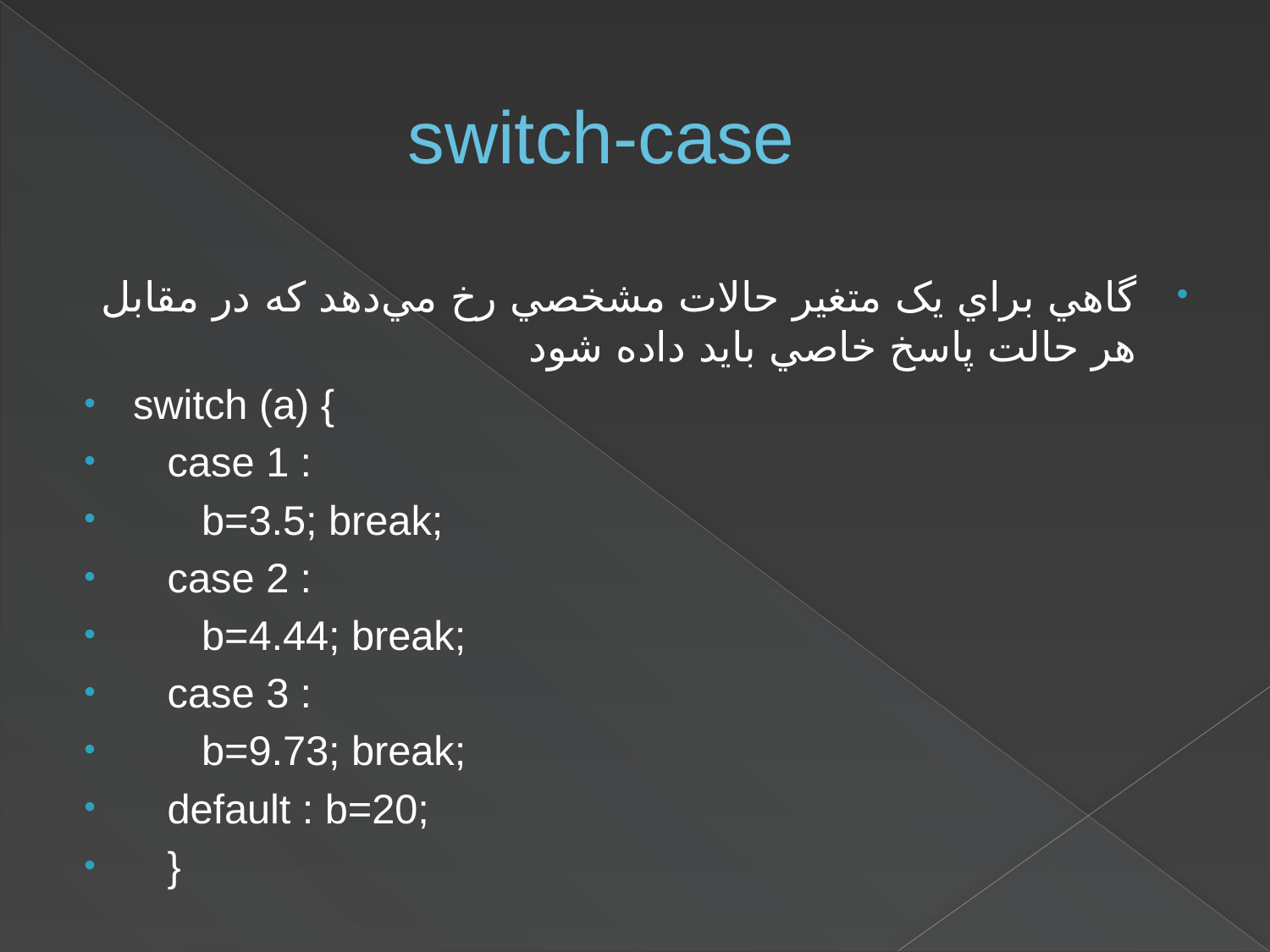

# switch-case
گاهي براي يک متغير حالات مشخصي رخ مي‌دهد که در مقابل هر حالت پاسخ خاصي بايد داده شود
switch (a) {
   case 1 :
      b=3.5; break;
   case 2 :
      b=4.44; break;
   case 3 :
      b=9.73; break;
   default : b=20;
   }